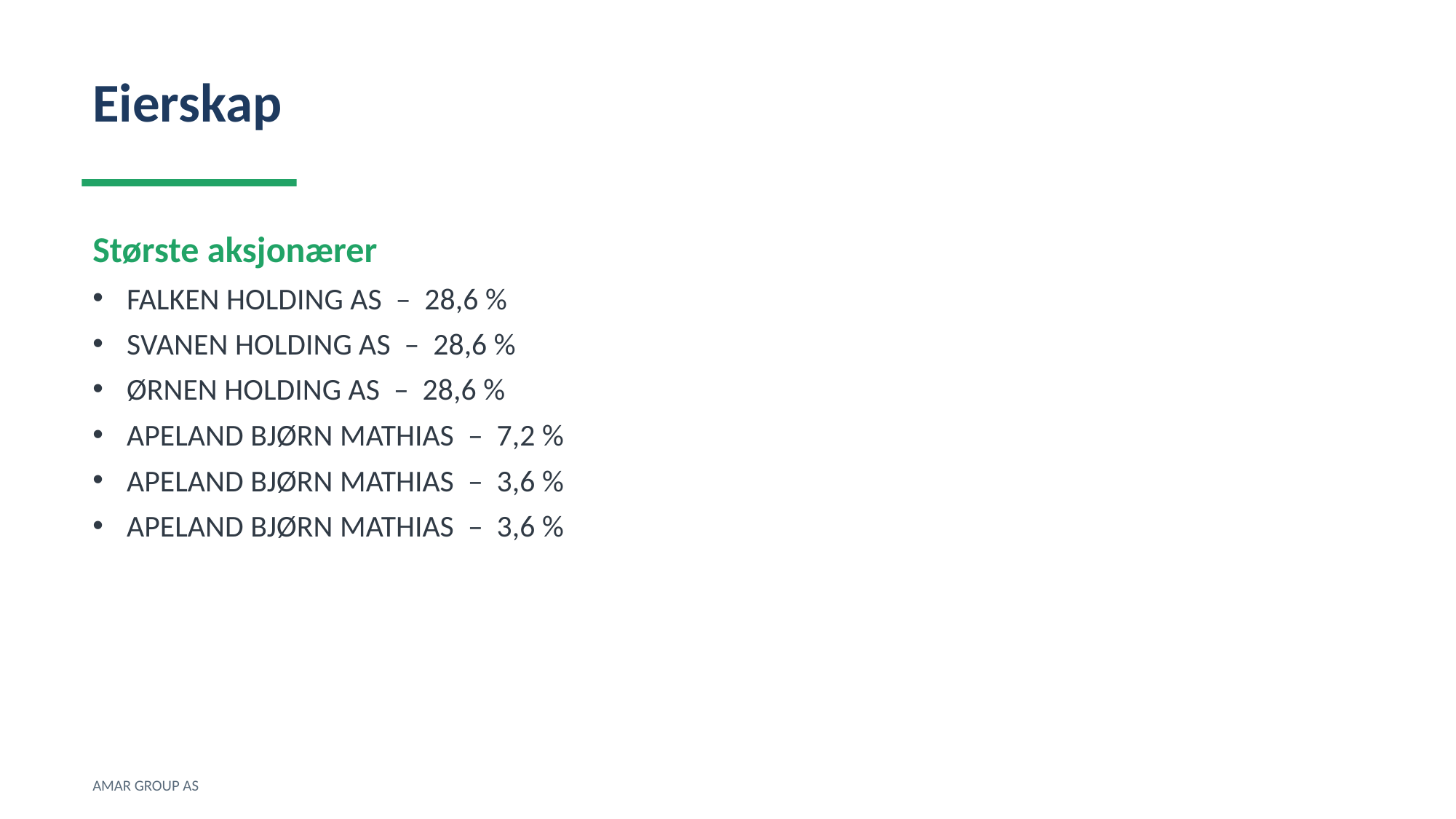

Eierskap

Største aksjonærer
FALKEN HOLDING AS  –  28,6 %
SVANEN HOLDING AS  –  28,6 %
ØRNEN HOLDING AS  –  28,6 %
APELAND BJØRN MATHIAS  –  7,2 %
APELAND BJØRN MATHIAS  –  3,6 %
APELAND BJØRN MATHIAS  –  3,6 %
AMAR GROUP AS